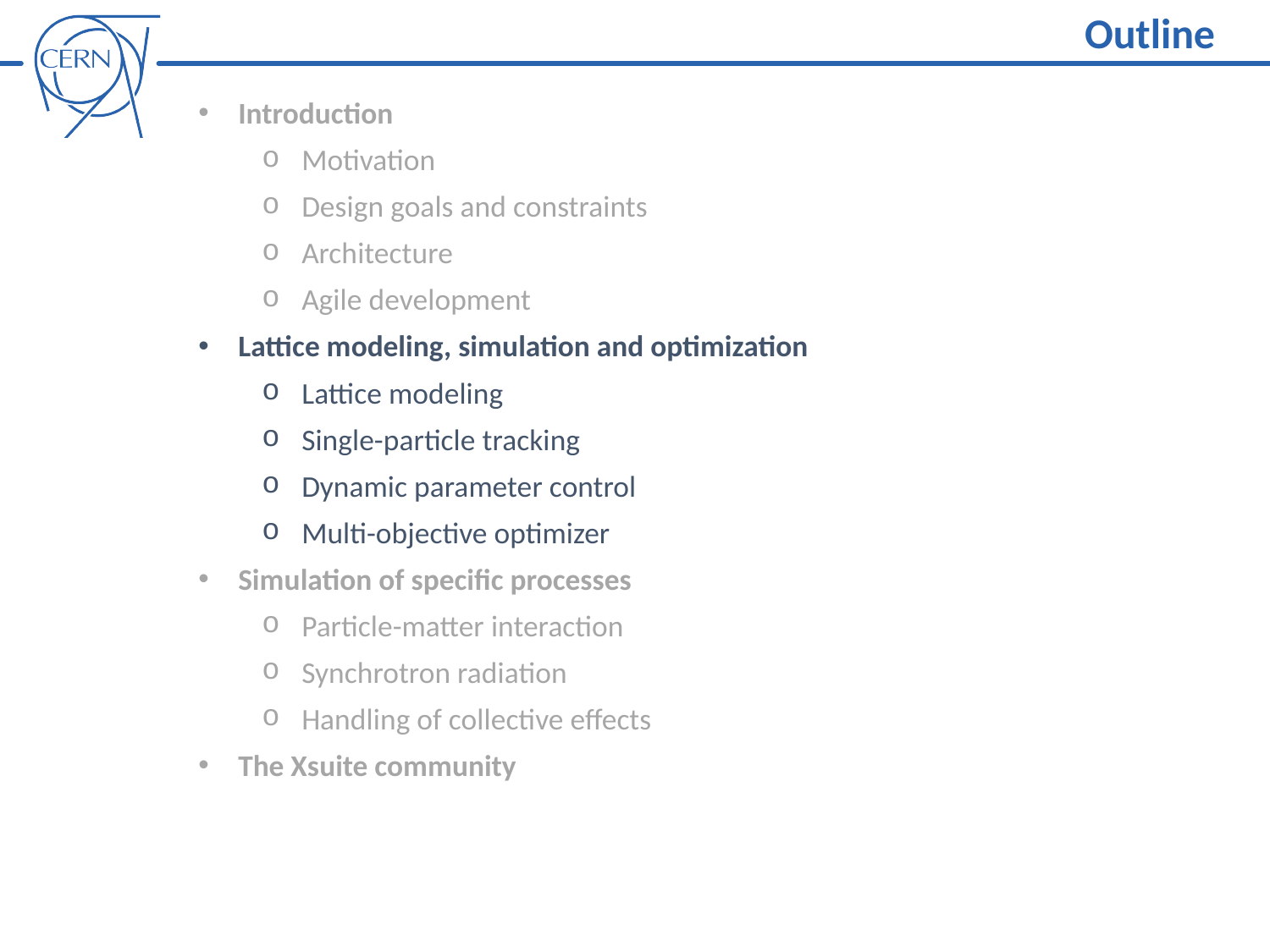

Outline
Introduction
Motivation
Design goals and constraints
Architecture
Agile development
Lattice modeling, simulation and optimization
Lattice modeling
Single-particle tracking
Dynamic parameter control
Multi-objective optimizer
Simulation of specific processes
Particle-matter interaction
Synchrotron radiation
Handling of collective effects
The Xsuite community